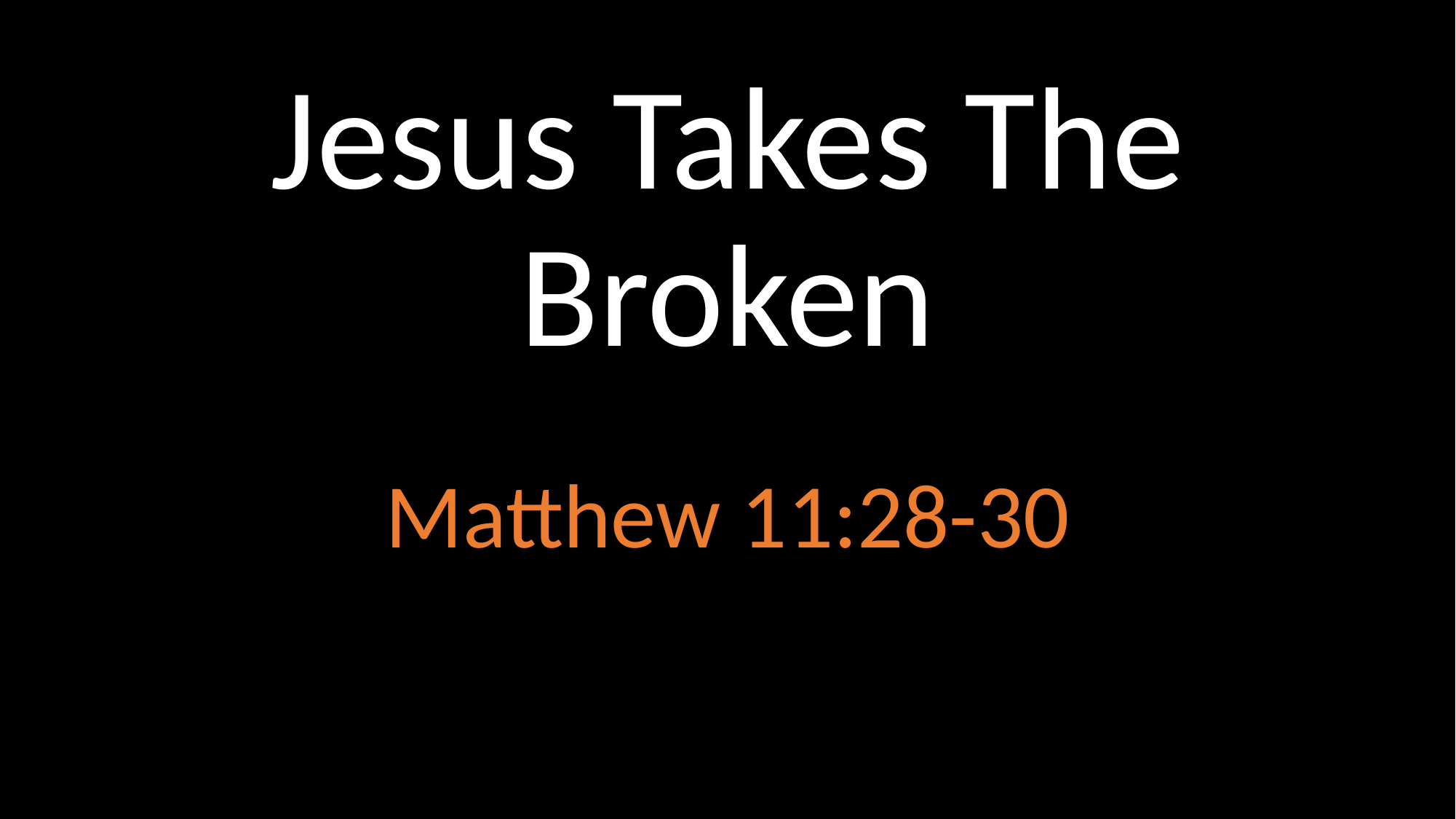

# Jesus Takes The Broken
Matthew 11:28-30